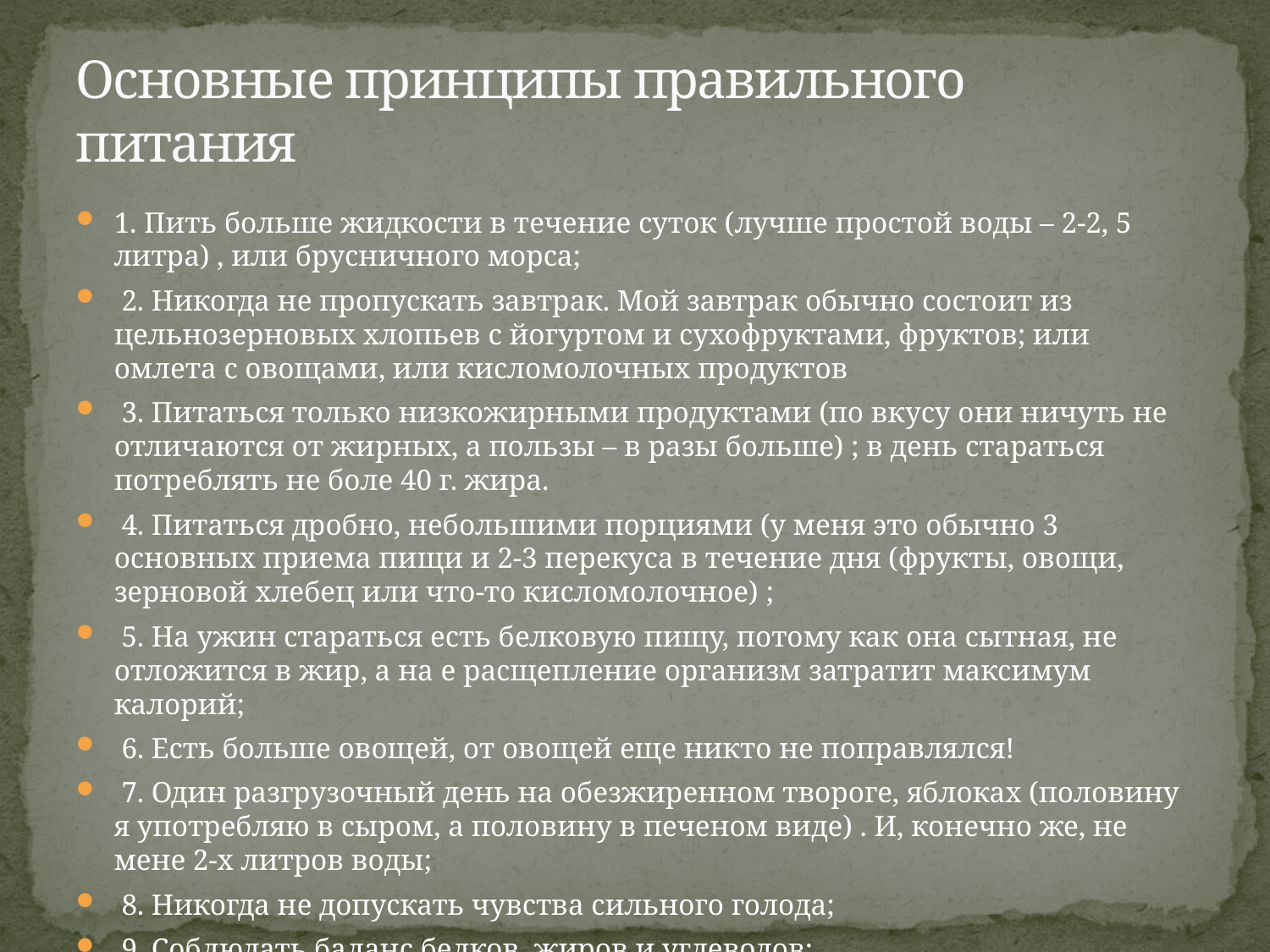

# Основные принципы правильного питания
1. Пить больше жидкости в течение суток (лучше простой воды – 2-2, 5 литра) , или брусничного морса;
 2. Никогда не пропускать завтрак. Мой завтрак обычно состоит из цельнозерновых хлопьев с йогуртом и сухофруктами, фруктов; или омлета с овощами, или кисломолочных продуктов
 3. Питаться только низкожирными продуктами (по вкусу они ничуть не отличаются от жирных, а пользы – в разы больше) ; в день стараться потреблять не боле 40 г. жира.
 4. Питаться дробно, небольшими порциями (у меня это обычно 3 основных приема пищи и 2-3 перекуса в течение дня (фрукты, овощи, зерновой хлебец или что-то кисломолочное) ;
 5. На ужин стараться есть белковую пищу, потому как она сытная, не отложится в жир, а на е расщепление организм затратит максимум калорий;
 6. Есть больше овощей, от овощей еще никто не поправлялся!
 7. Один разгрузочный день на обезжиренном твороге, яблоках (половину я употребляю в сыром, а половину в печеном виде) . И, конечно же, не мене 2-х литров воды;
 8. Никогда не допускать чувства сильного голода;
 9. Соблюдать баланс белков, жиров и углеводов;
 10. Радоваться любому движению и каждому новому дню.